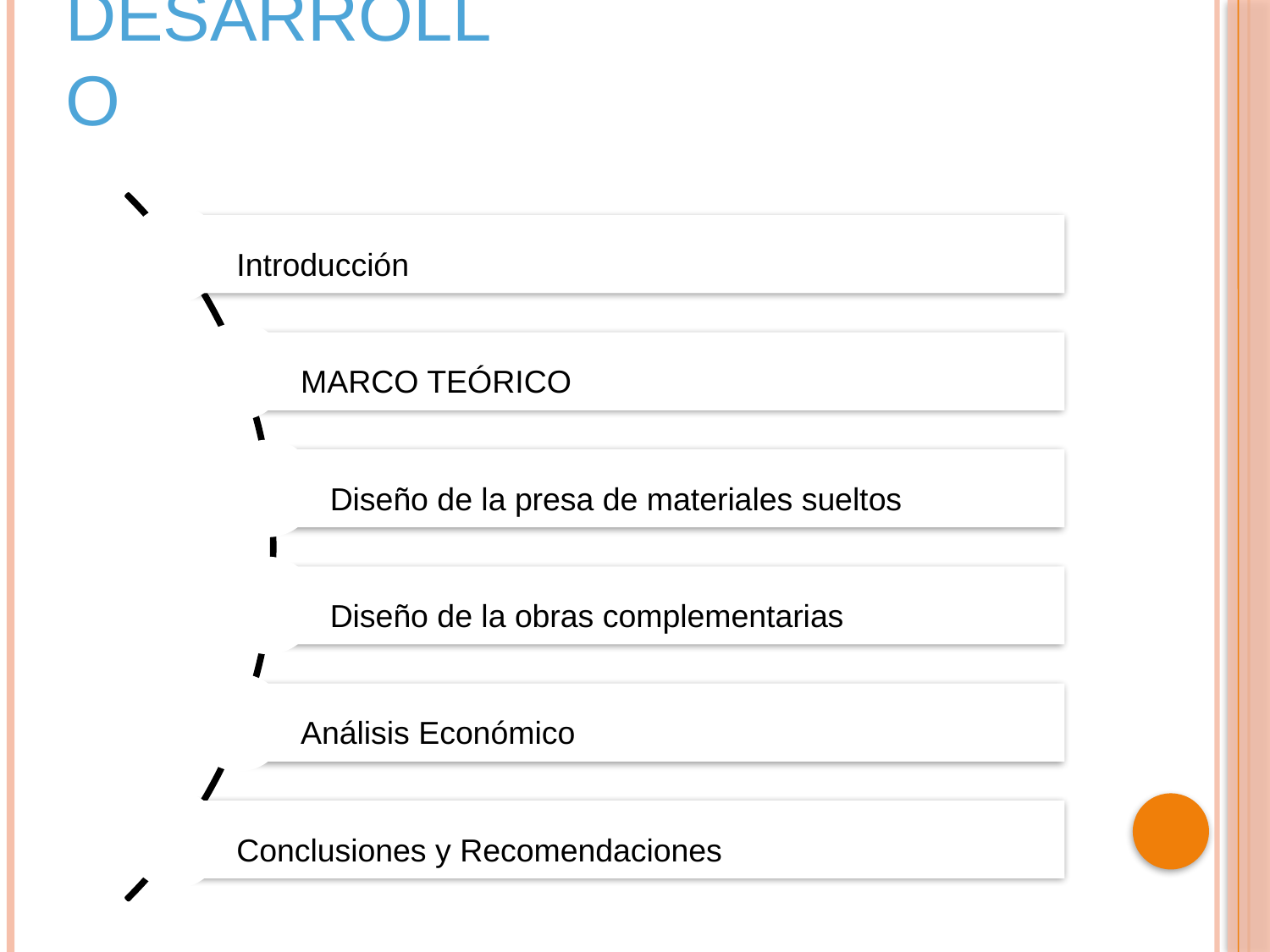

# DESARROLLO
Introducción
MARCO TEÓRICO
Diseño de la presa de materiales sueltos
Diseño de la obras complementarias
Análisis Económico
Conclusiones y Recomendaciones